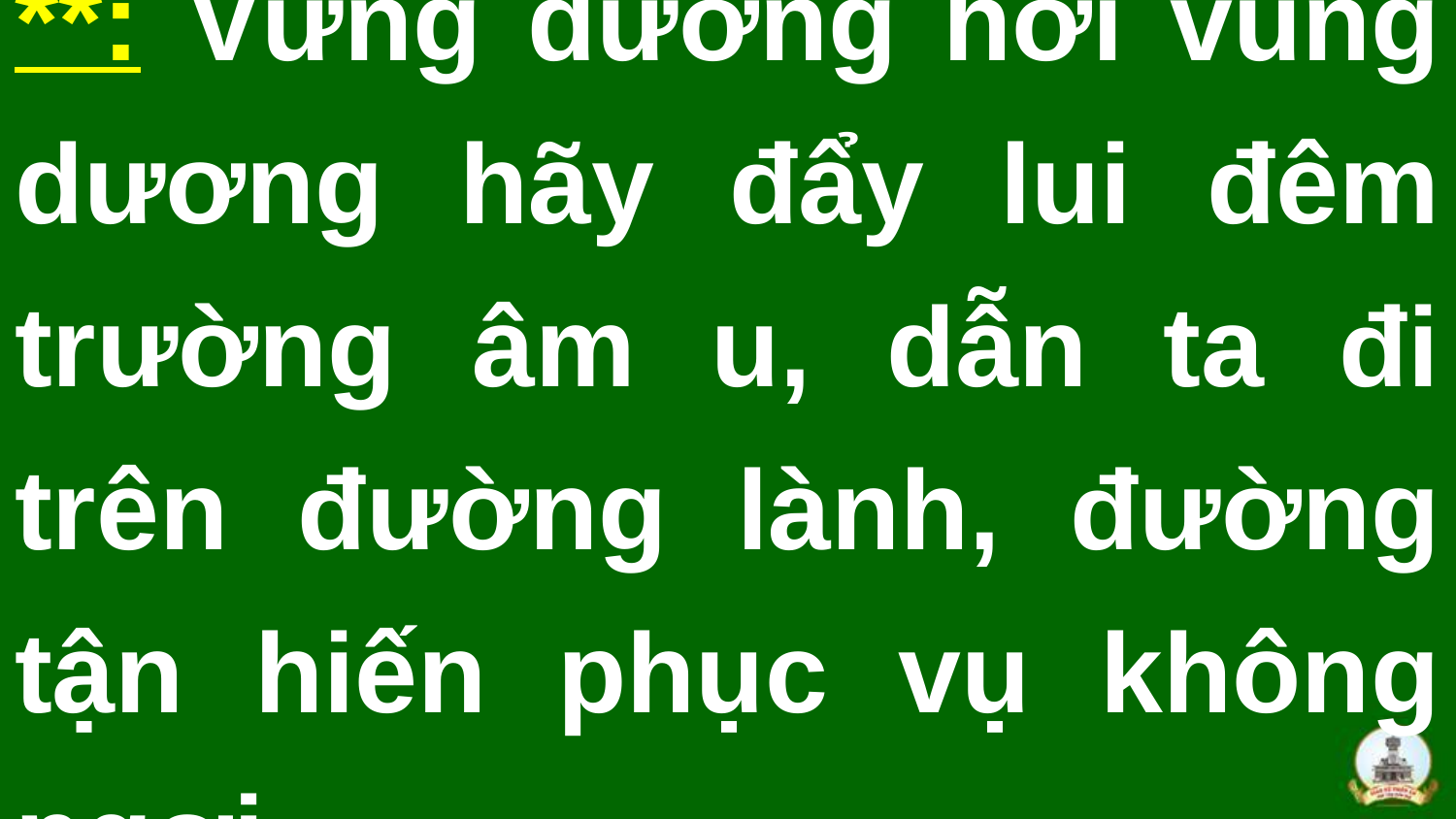

# **: Vừng dương hỡi vùng dương hãy đẩy lui đêm trường âm u, dẫn ta đi trên đường lành, đường tận hiến phục vụ không ngơi.